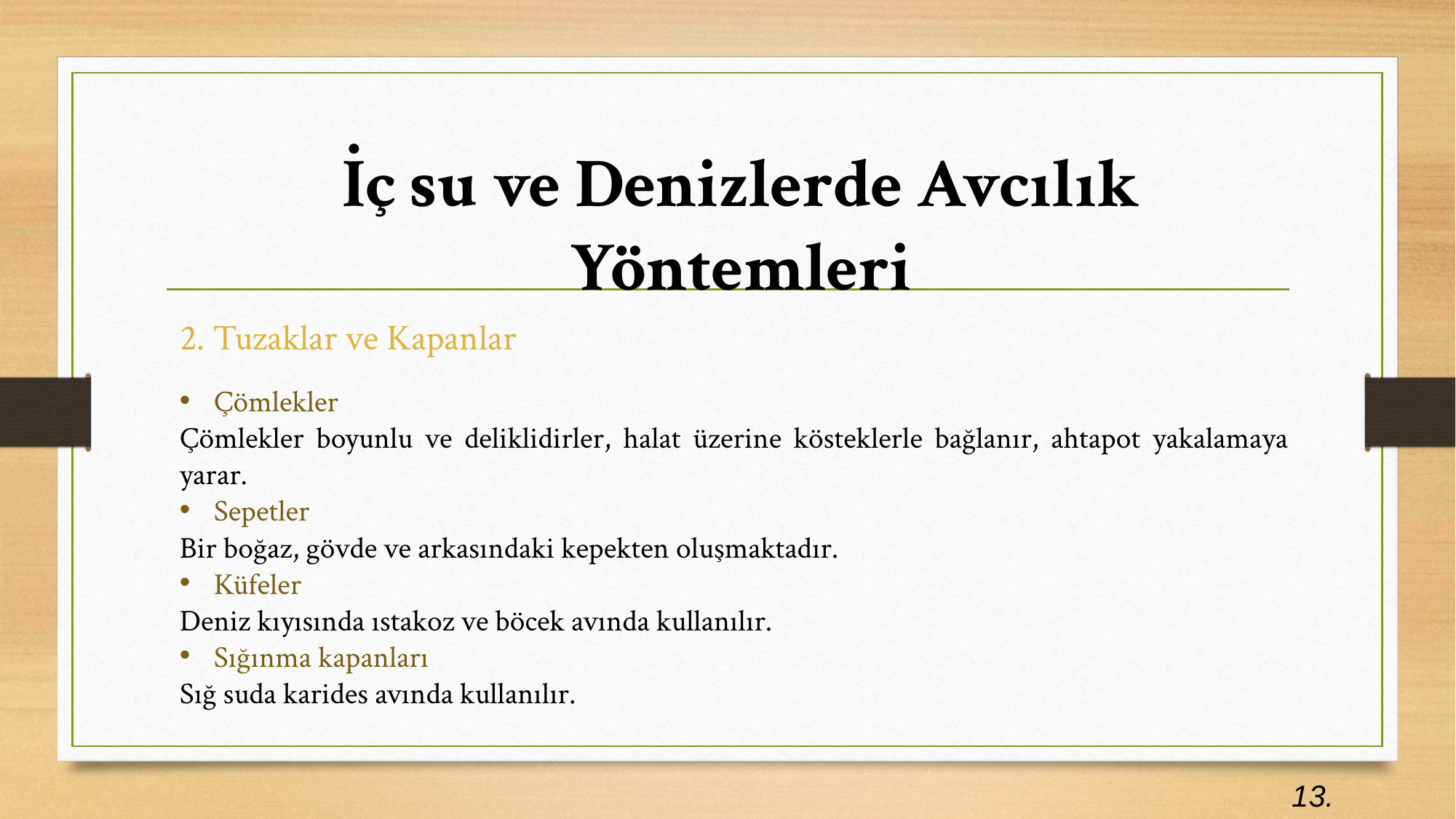

İç su ve Denizlerde Avcılık Yöntemleri
2. Tuzaklar ve Kapanlar
Çömlekler
Çömlekler boyunlu ve deliklidirler, halat üzerine kösteklerle bağlanır, ahtapot yakalamaya yarar.
Sepetler
Bir boğaz, gövde ve arkasındaki kepekten oluşmaktadır.
Küfeler
Deniz kıyısında ıstakoz ve böcek avında kullanılır.
Sığınma kapanları
Sığ suda karides avında kullanılır.

13. Hafta